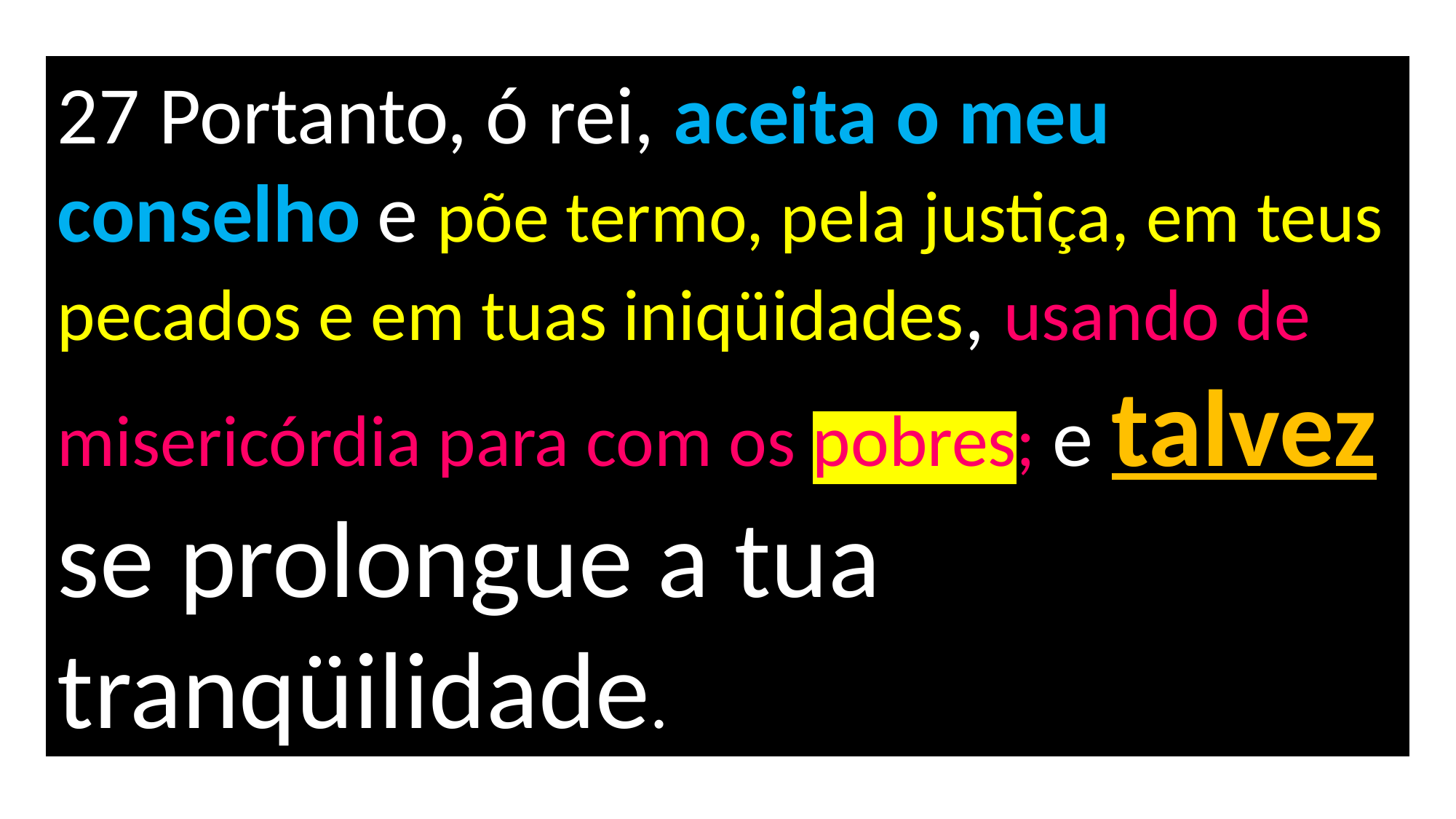

27 Portanto, ó rei, aceita o meu conselho e põe termo, pela justiça, em teus pecados e em tuas iniqüidades, usando de misericórdia para com os pobres; e talvez se prolongue a tua tranqüilidade.